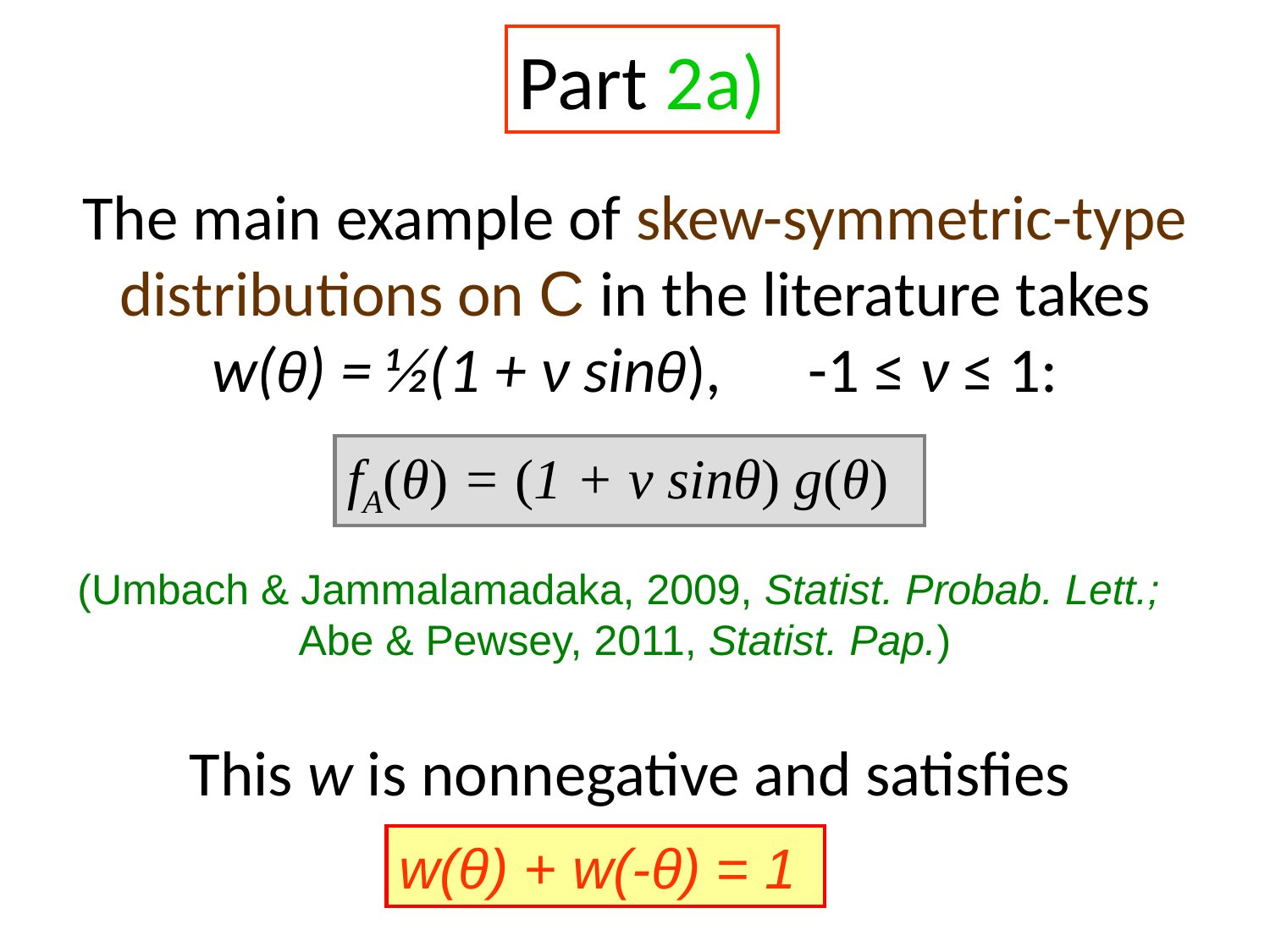

Part 2a)
The main example of skew-symmetric-type distributions on C in the literature takes
w(θ) = ½(1 + ν sinθ),      -1 ≤ ν ≤ 1:
fA(θ) = (1 + ν sinθ) g(θ)
(Umbach & Jammalamadaka, 2009, Statist. Probab. Lett.;
Abe & Pewsey, 2011, Statist. Pap.)
This w is nonnegative and satisfies
w(θ) + w(-θ) = 1